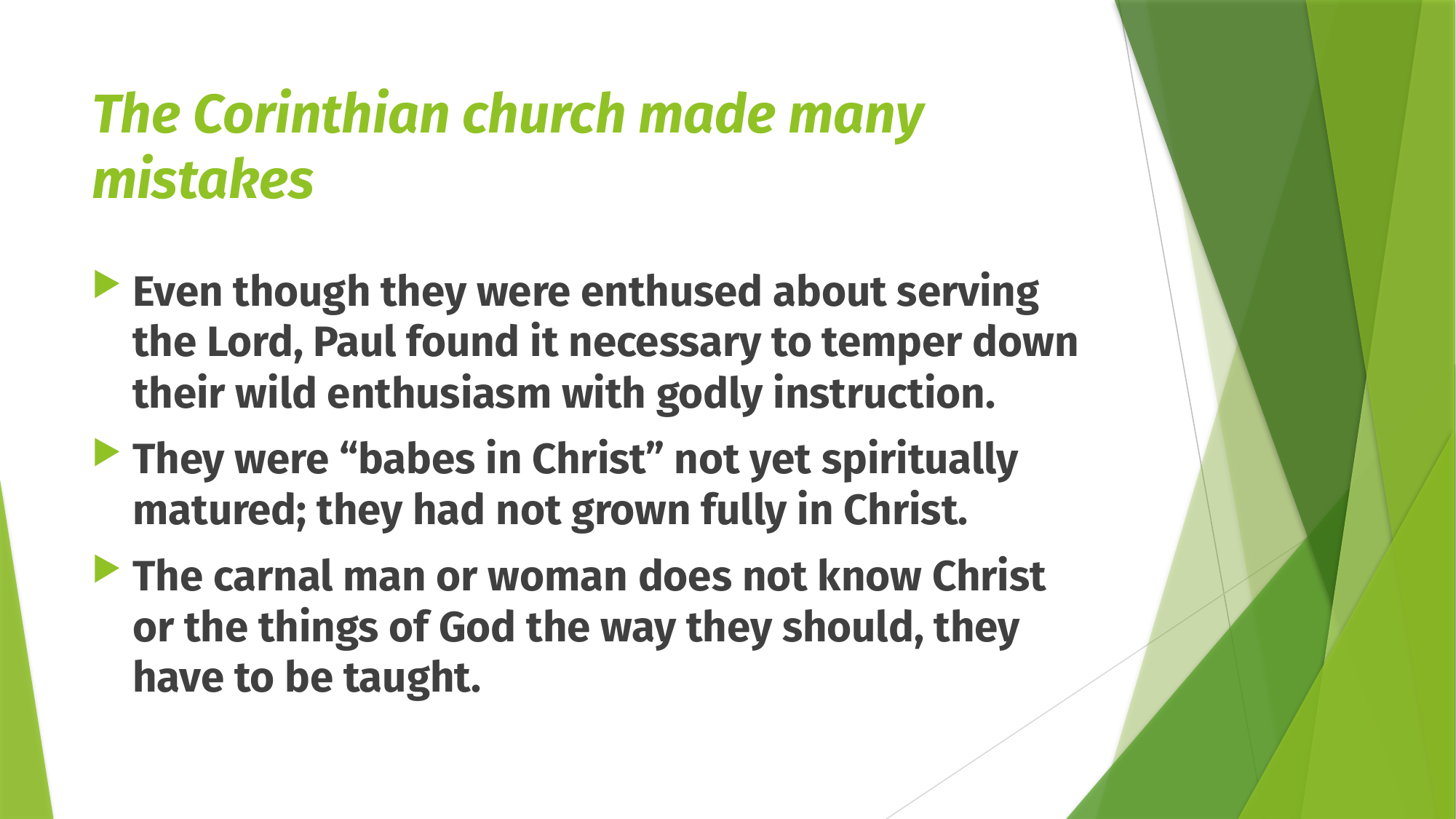

# The Corinthian church made many mistakes
Even though they were enthused about serving the Lord, Paul found it necessary to temper down their wild enthusiasm with godly instruction.
They were “babes in Christ” not yet spiritually matured; they had not grown fully in Christ.
The carnal man or woman does not know Christ or the things of God the way they should, they have to be taught.